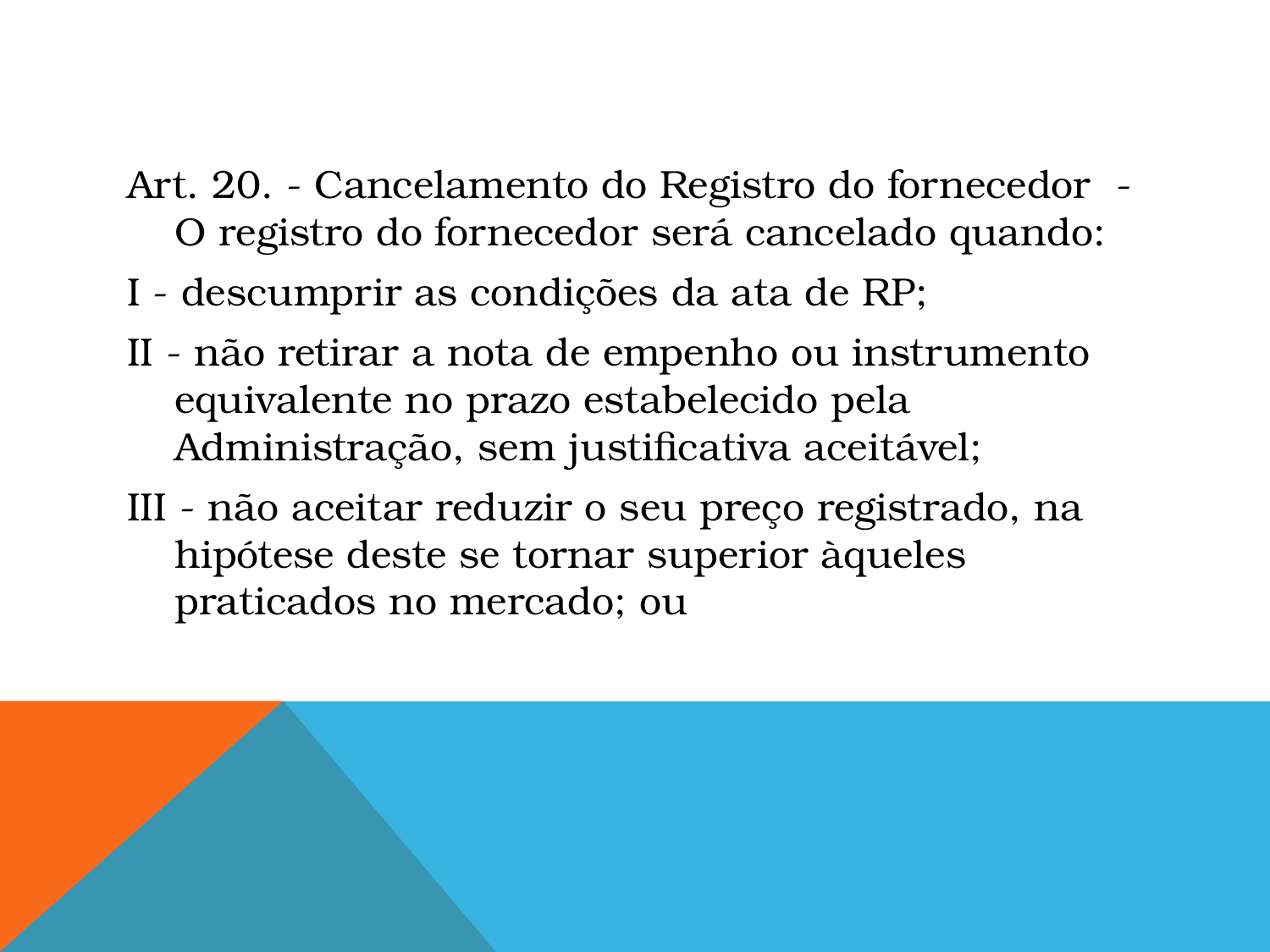

#
Art. 20. - Cancelamento do Registro do fornecedor  - O registro do fornecedor será cancelado quando:
I - descumprir as condições da ata de RP;
II - não retirar a nota de empenho ou instrumento equivalente no prazo estabelecido pela Administração, sem justificativa aceitável;
III - não aceitar reduzir o seu preço registrado, na hipótese deste se tornar superior àqueles praticados no mercado; ou